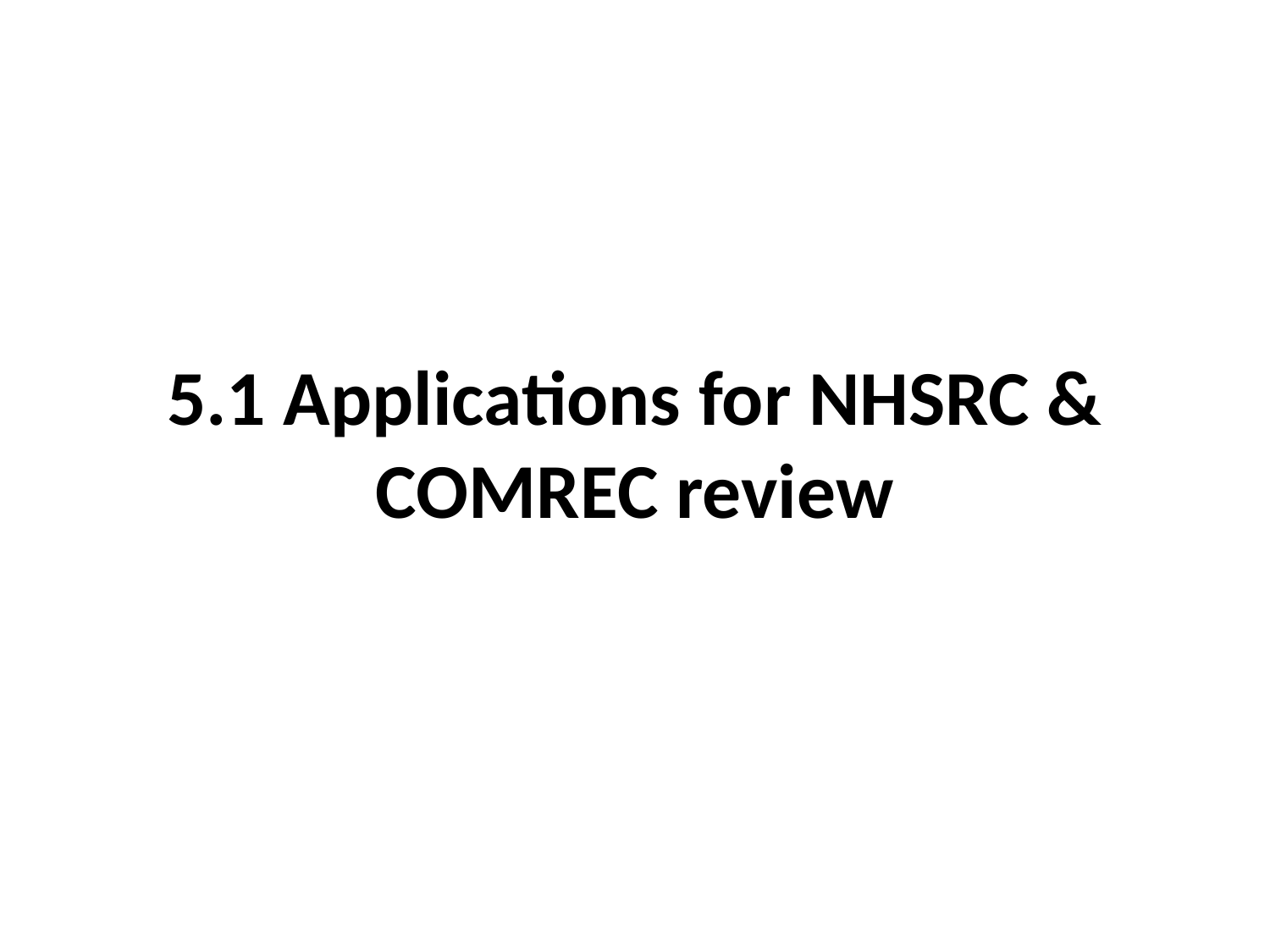

# 5.1 Applications for NHSRC & COMREC review